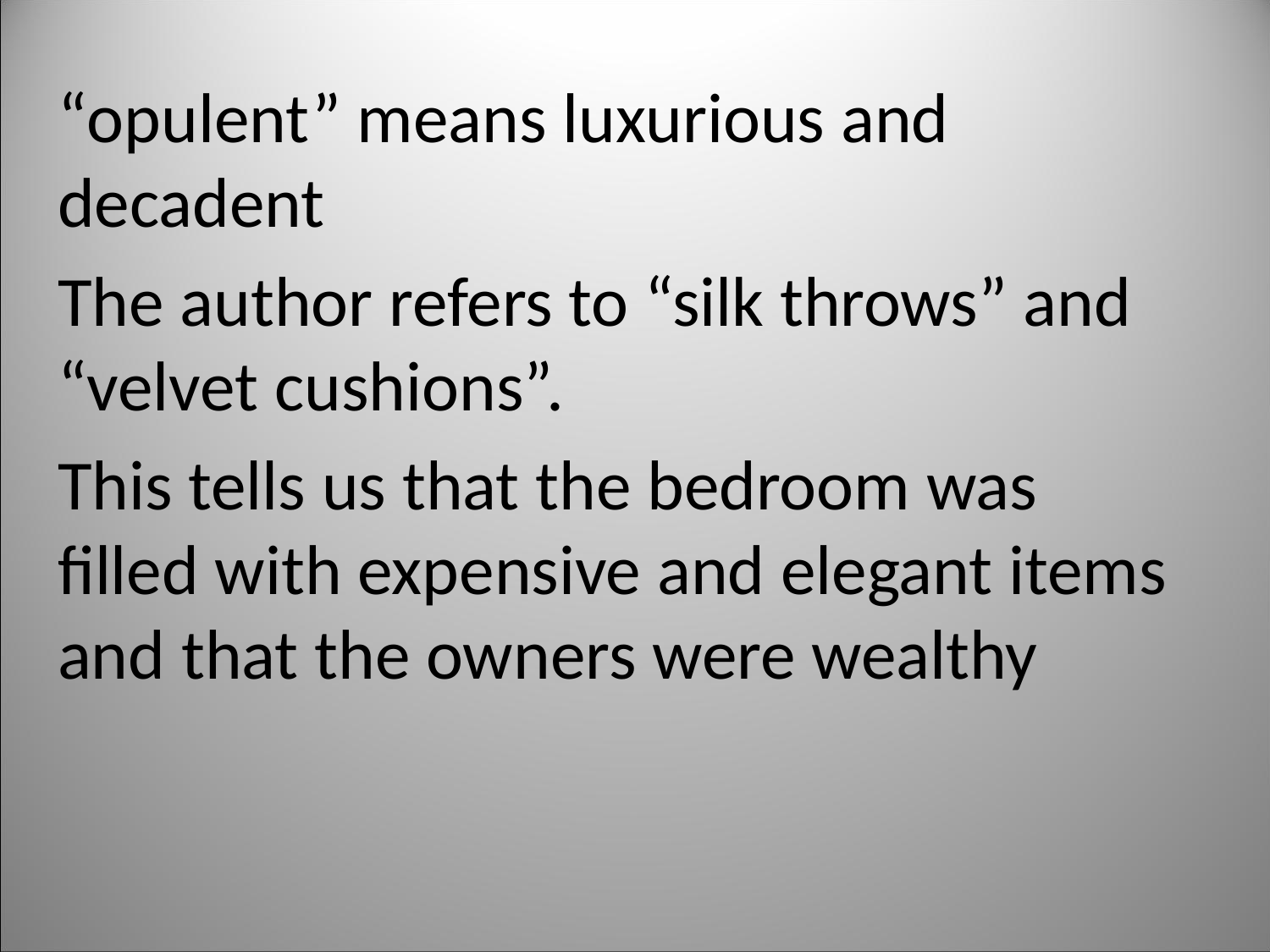

“opulent” means luxurious and decadent
The author refers to “silk throws” and “velvet cushions”.
This tells us that the bedroom was filled with expensive and elegant items and that the owners were wealthy